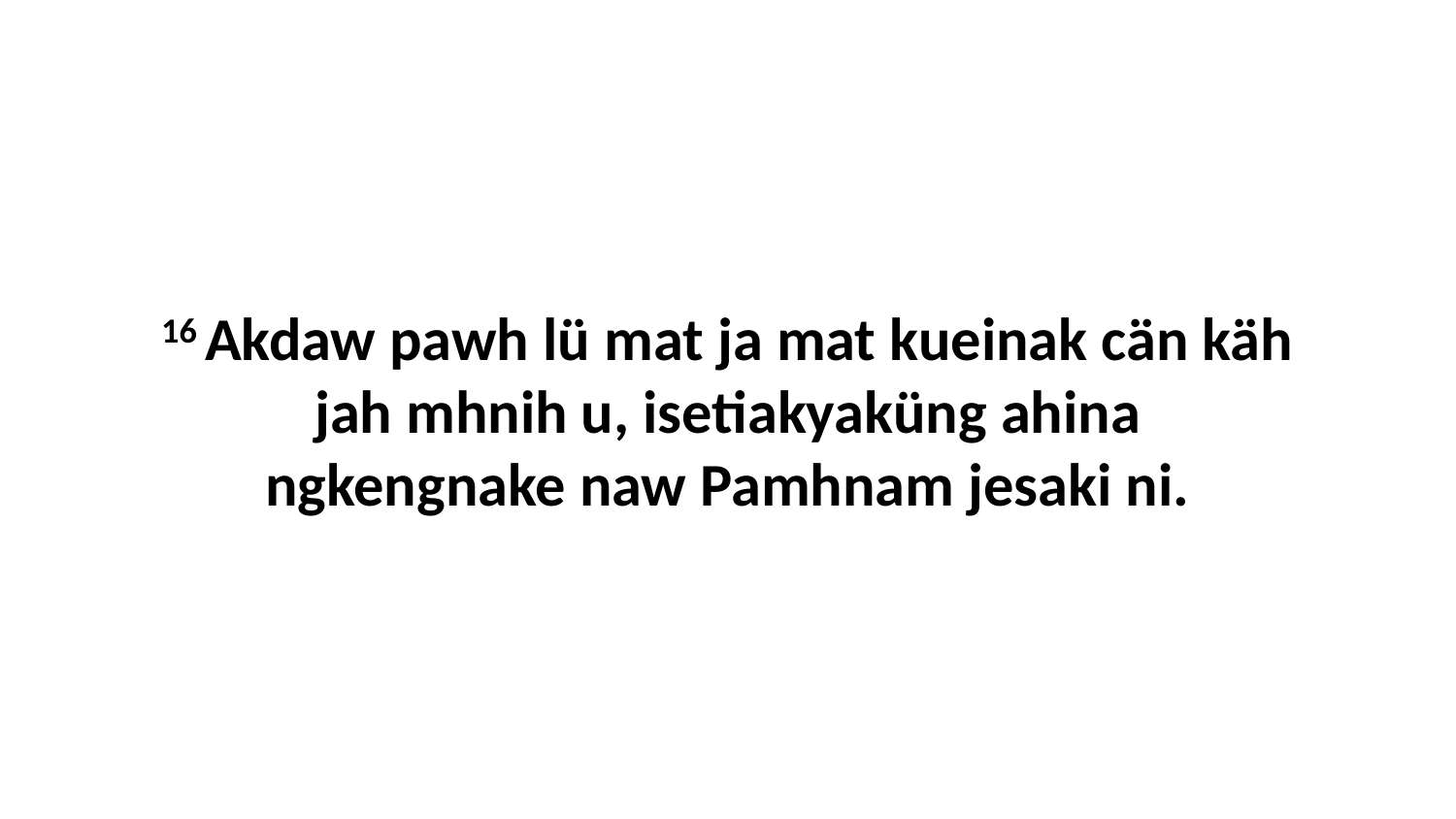

16 Akdaw pawh lü mat ja mat kueinak cän käh jah mhnih u, isetiakyaküng ahina ngkengnake naw Pamhnam jesaki ni.